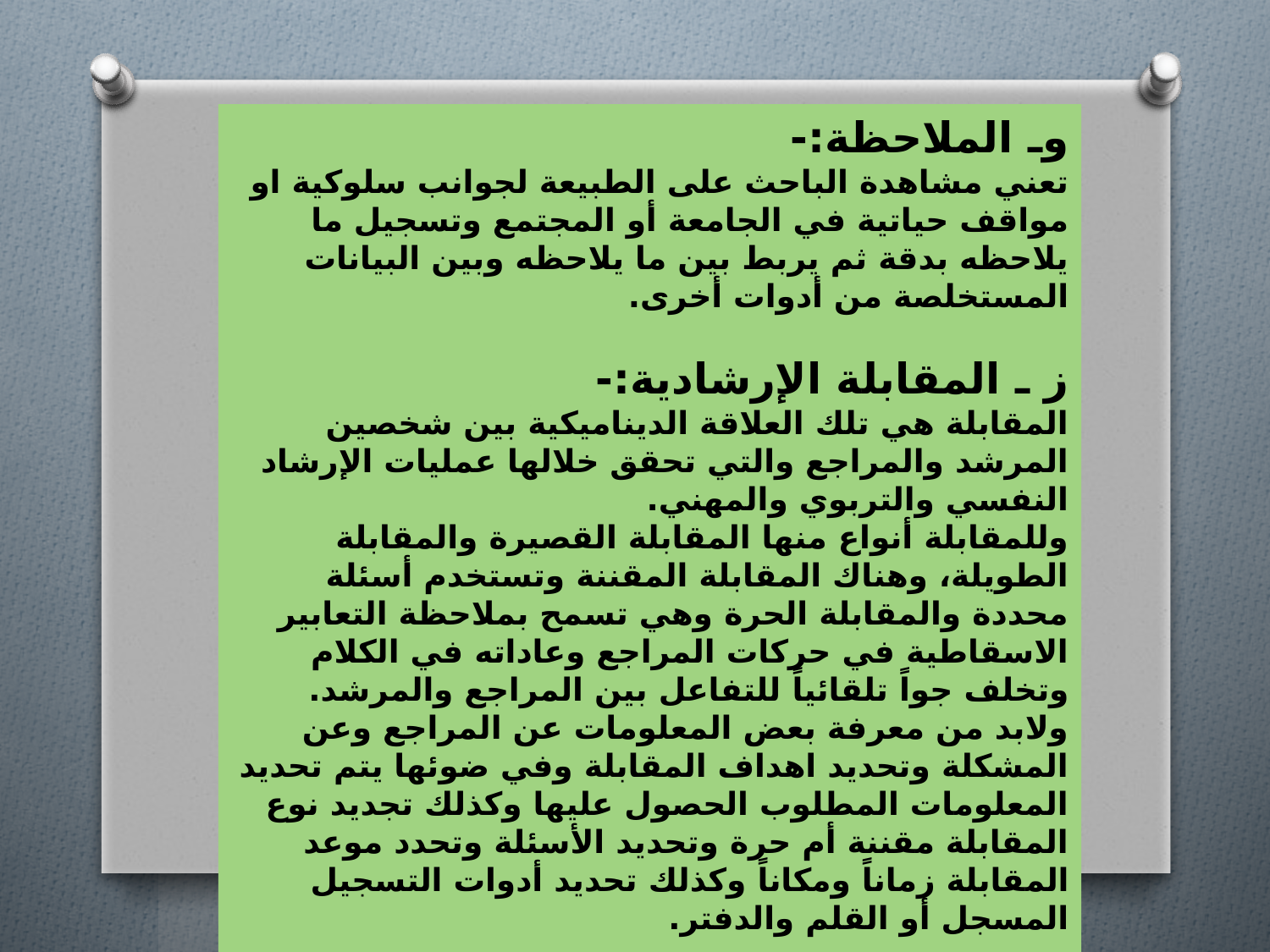

وـ الملاحظة:-
تعني مشاهدة الباحث على الطبيعة لجوانب سلوكية او مواقف حياتية في الجامعة أو المجتمع وتسجيل ما يلاحظه بدقة ثم يربط بين ما يلاحظه وبين البيانات المستخلصة من أدوات أخرى.

ز ـ المقابلة الإرشادية:-
المقابلة هي تلك العلاقة الديناميكية بين شخصين المرشد والمراجع والتي تحقق خلالها عمليات الإرشاد النفسي والتربوي والمهني.
وللمقابلة أنواع منها المقابلة القصيرة والمقابلة الطويلة، وهناك المقابلة المقننة وتستخدم أسئلة محددة والمقابلة الحرة وهي تسمح بملاحظة التعابير الاسقاطية في حركات المراجع وعاداته في الكلام وتخلف جواً تلقائياً للتفاعل بين المراجع والمرشد.
ولابد من معرفة بعض المعلومات عن المراجع وعن المشكلة وتحديد اهداف المقابلة وفي ضوئها يتم تحديد المعلومات المطلوب الحصول عليها وكذلك تجديد نوع المقابلة مقننة أم حرة وتحديد الأسئلة وتحدد موعد المقابلة زماناً ومكاناً وكذلك تحديد أدوات التسجيل المسجل أو القلم والدفتر.